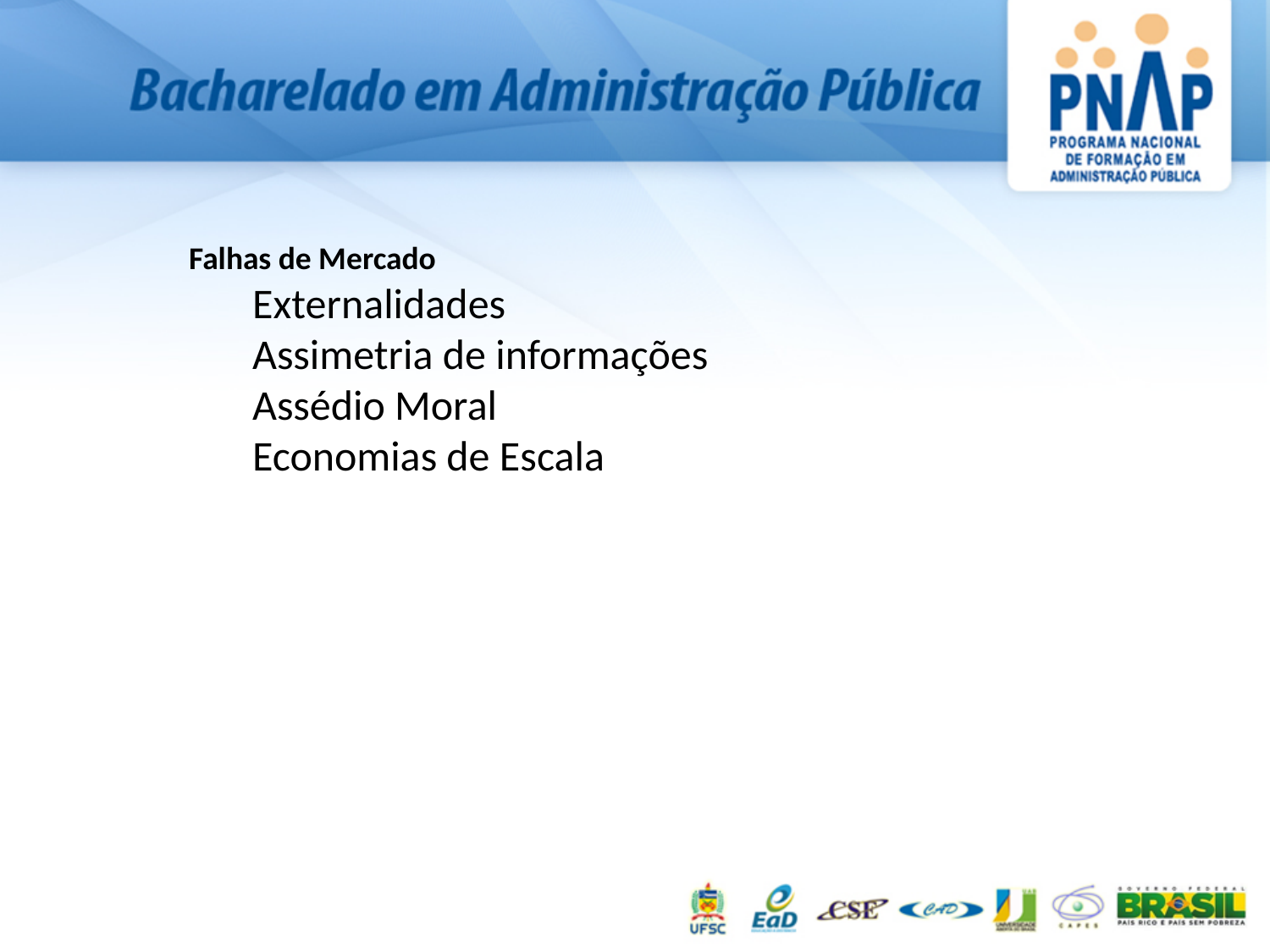

Falhas de Mercado
Externalidades
Assimetria de informações
Assédio Moral
Economias de Escala